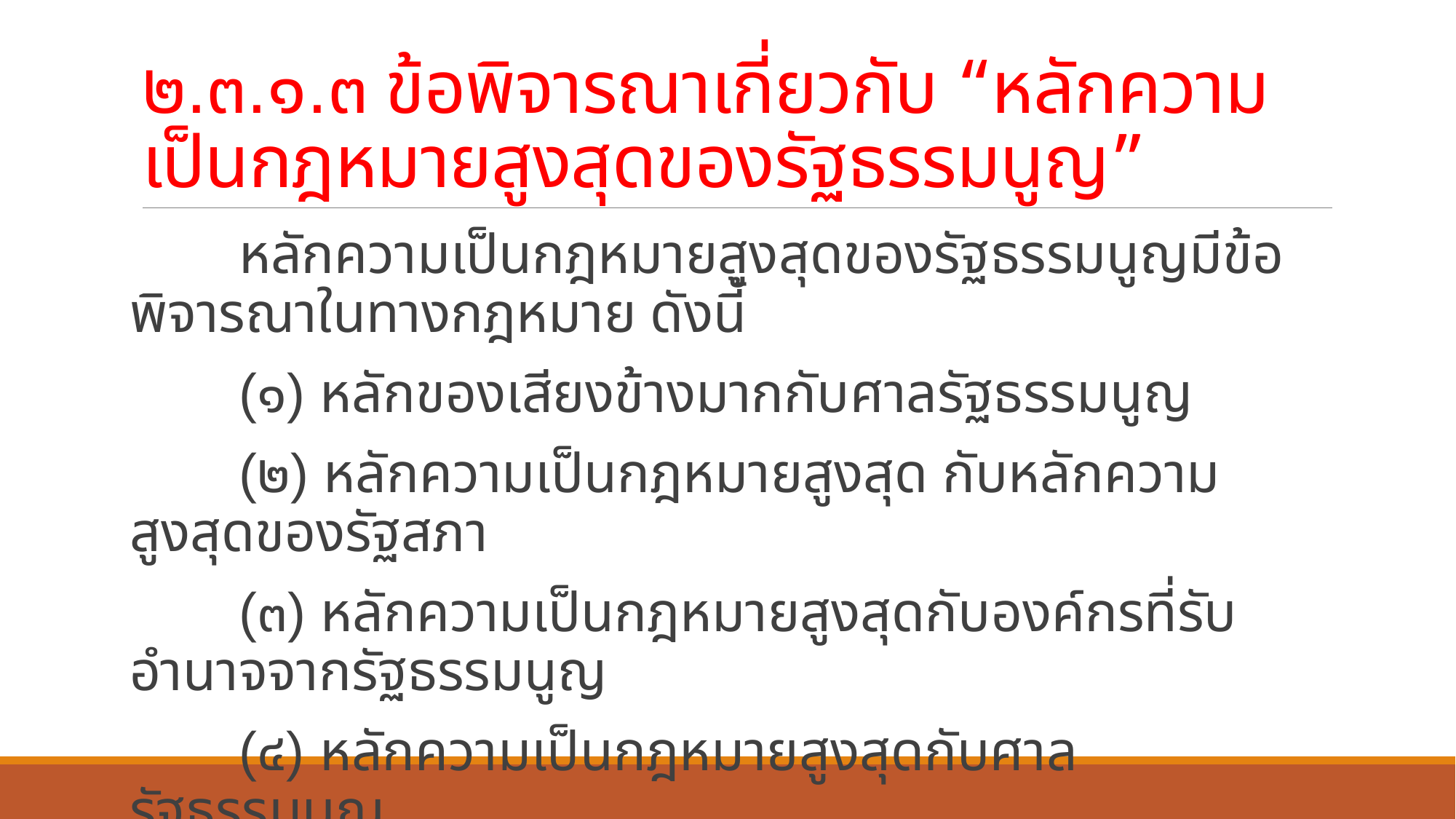

# ๒.๓.๑.๓ ข้อพิจารณาเกี่ยวกับ “หลักความเป็นกฎหมายสูงสุดของรัฐธรรมนูญ”
	หลักความเป็นกฎหมายสูงสุดของรัฐธรรมนูญมีข้อพิจารณาในทางกฎหมาย ดังนี้
	(๑) หลักของเสียงข้างมากกับศาลรัฐธรรมนูญ
	(๒) หลักความเป็นกฎหมายสูงสุด กับหลักความสูงสุดของรัฐสภา
	(๓) หลักความเป็นกฎหมายสูงสุดกับองค์กรที่รับอำนาจจากรัฐธรรมนูญ
	(๔) หลักความเป็นกฎหมายสูงสุดกับศาลรัฐธรรมนูญ